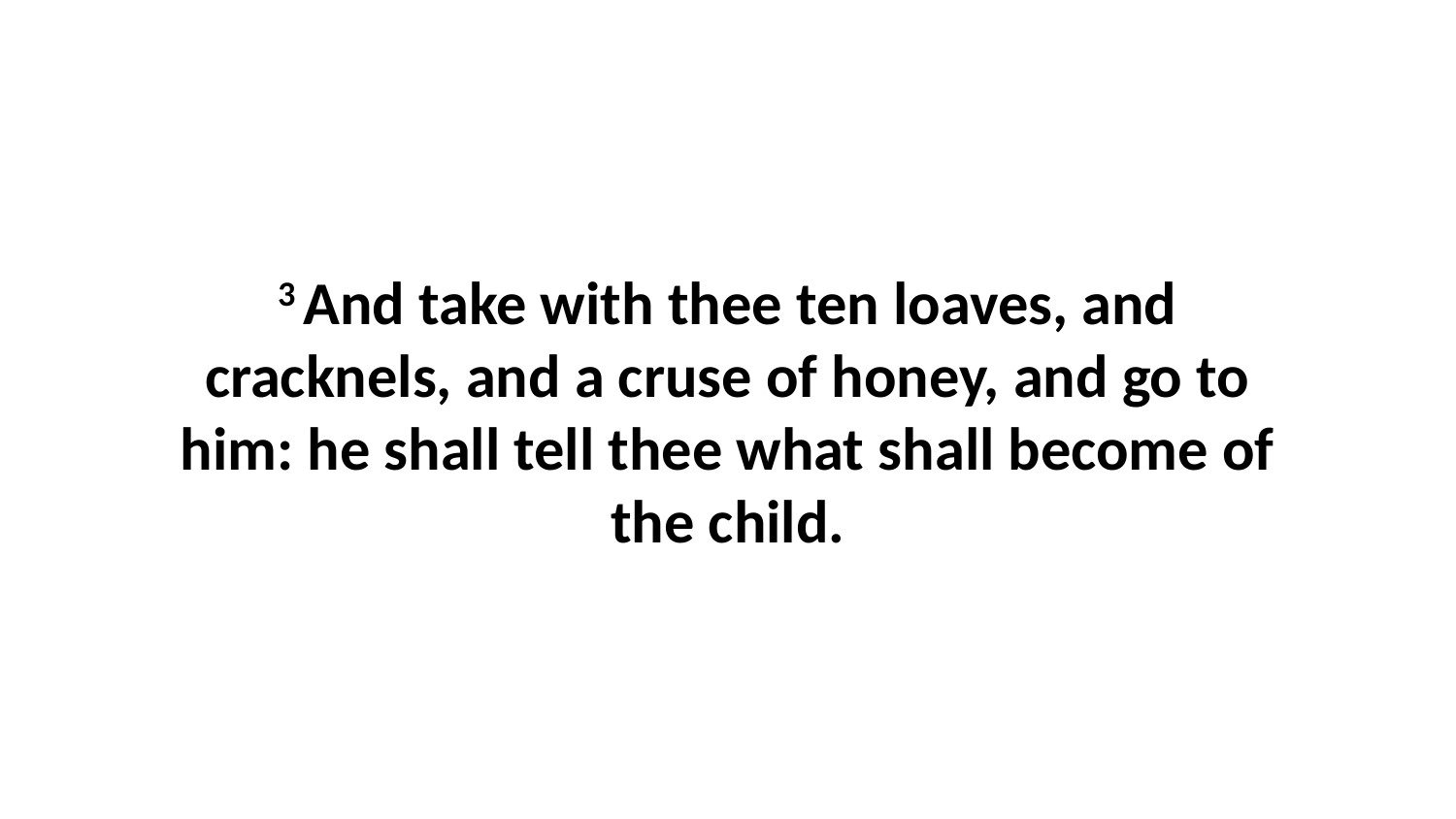

3 And take with thee ten loaves, and cracknels, and a cruse of honey, and go to him: he shall tell thee what shall become of the child.